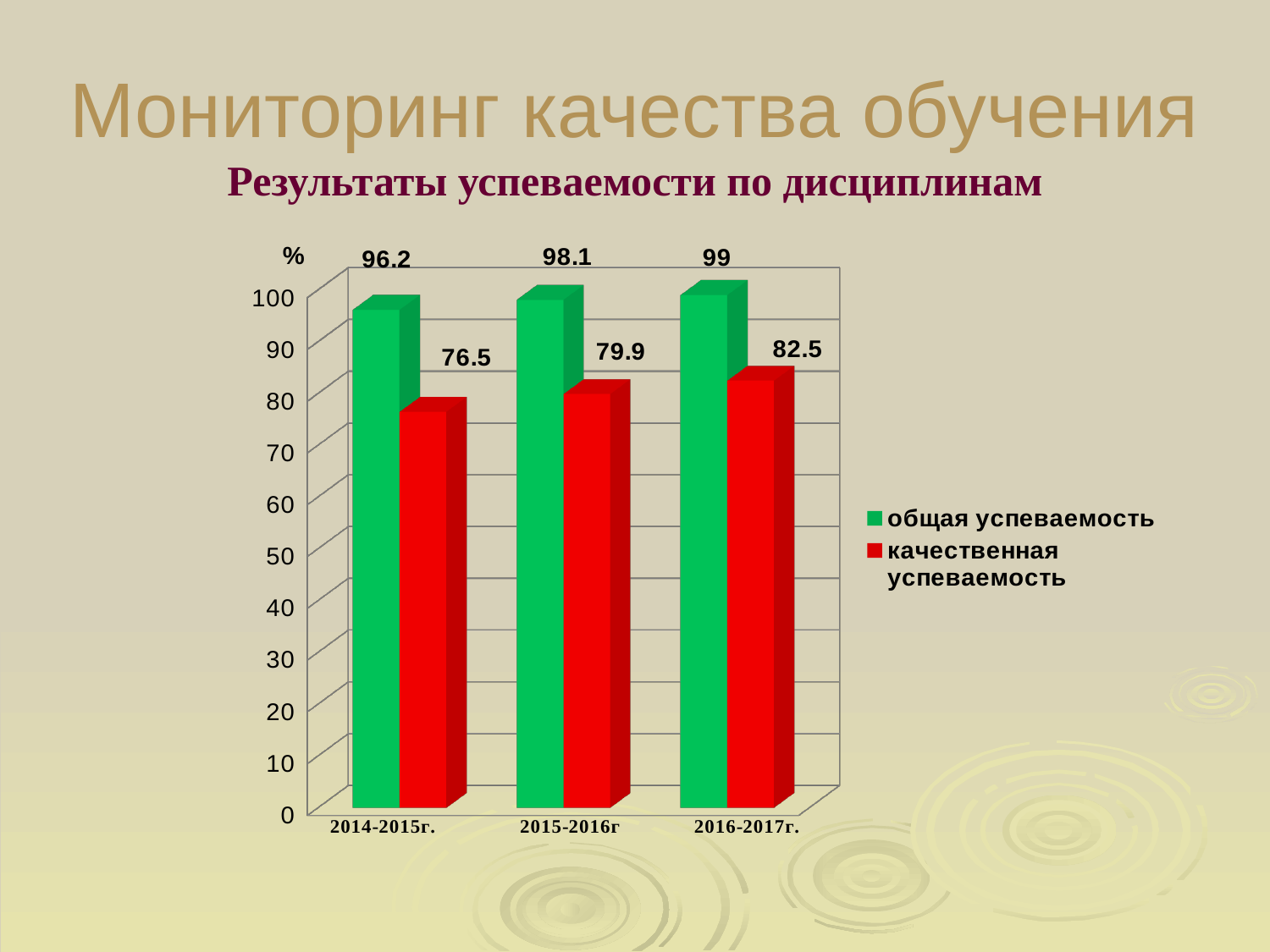

# Мониторинг качества обучения Результаты успеваемости по дисциплинам
%

[unsupported chart]